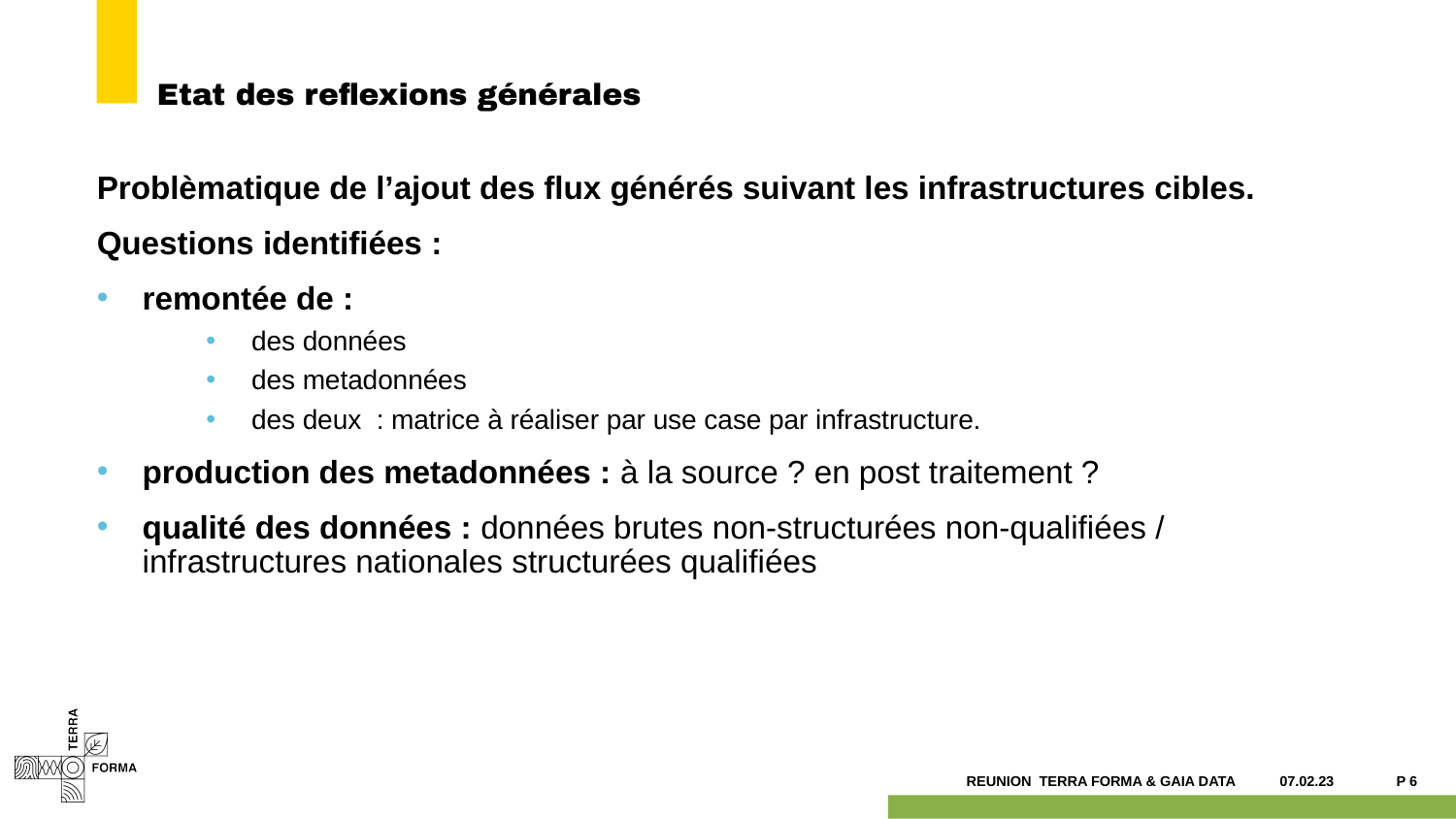

# Etat des reflexions générales
Problèmatique de l’ajout des flux générés suivant les infrastructures cibles.
Questions identifiées :
remontée de :
des données
des metadonnées
des deux  : matrice à réaliser par use case par infrastructure.
production des metadonnées : à la source ? en post traitement ?
qualité des données : données brutes non-structurées non-qualifiées / infrastructures nationales structurées qualifiées

07.02.23
P 6